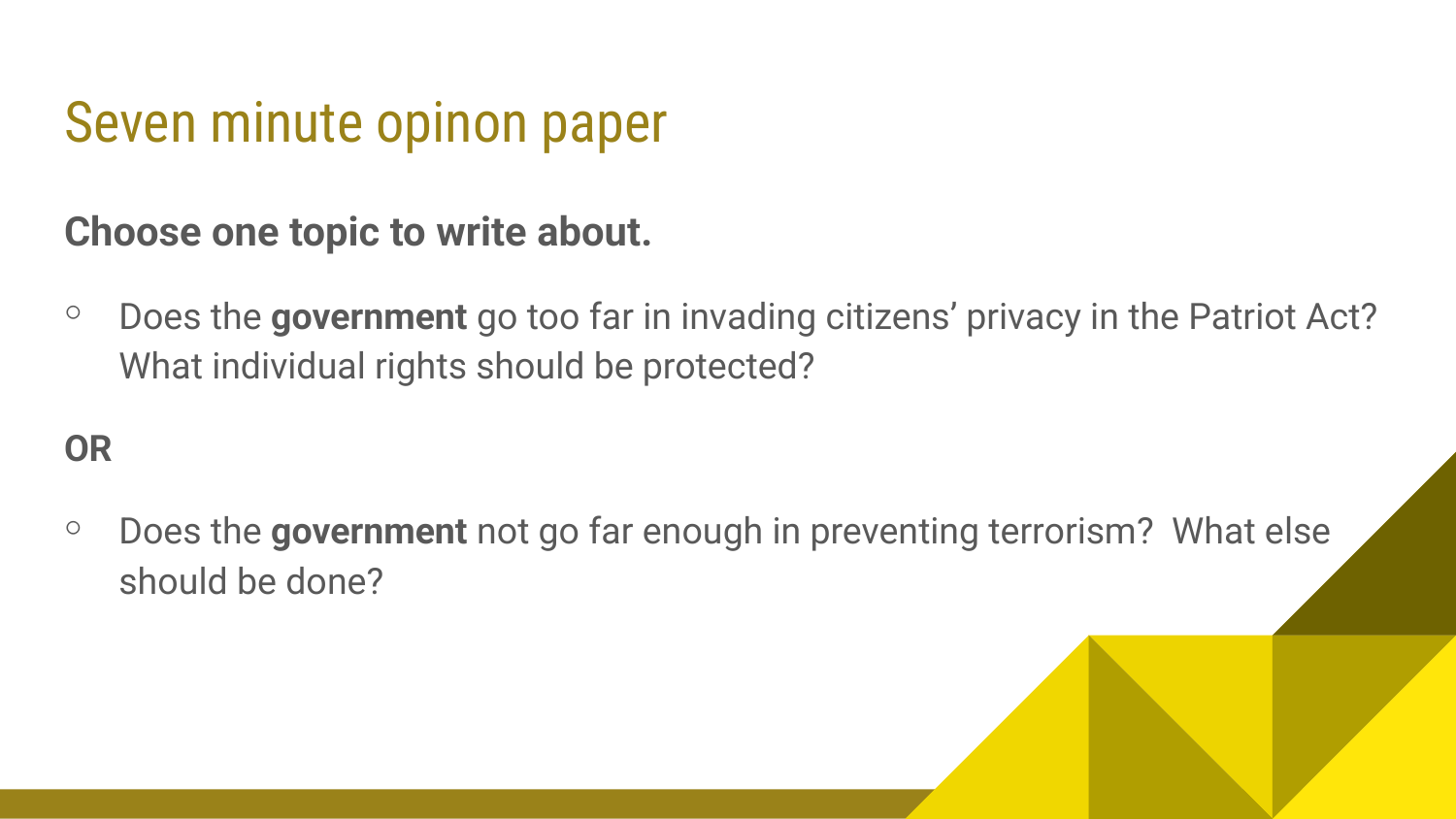

# Seven minute opinon paper
Choose one topic to write about.
Does the government go too far in invading citizens’ privacy in the Patriot Act?  What individual rights should be protected?
OR
Does the government not go far enough in preventing terrorism?  What else should be done?